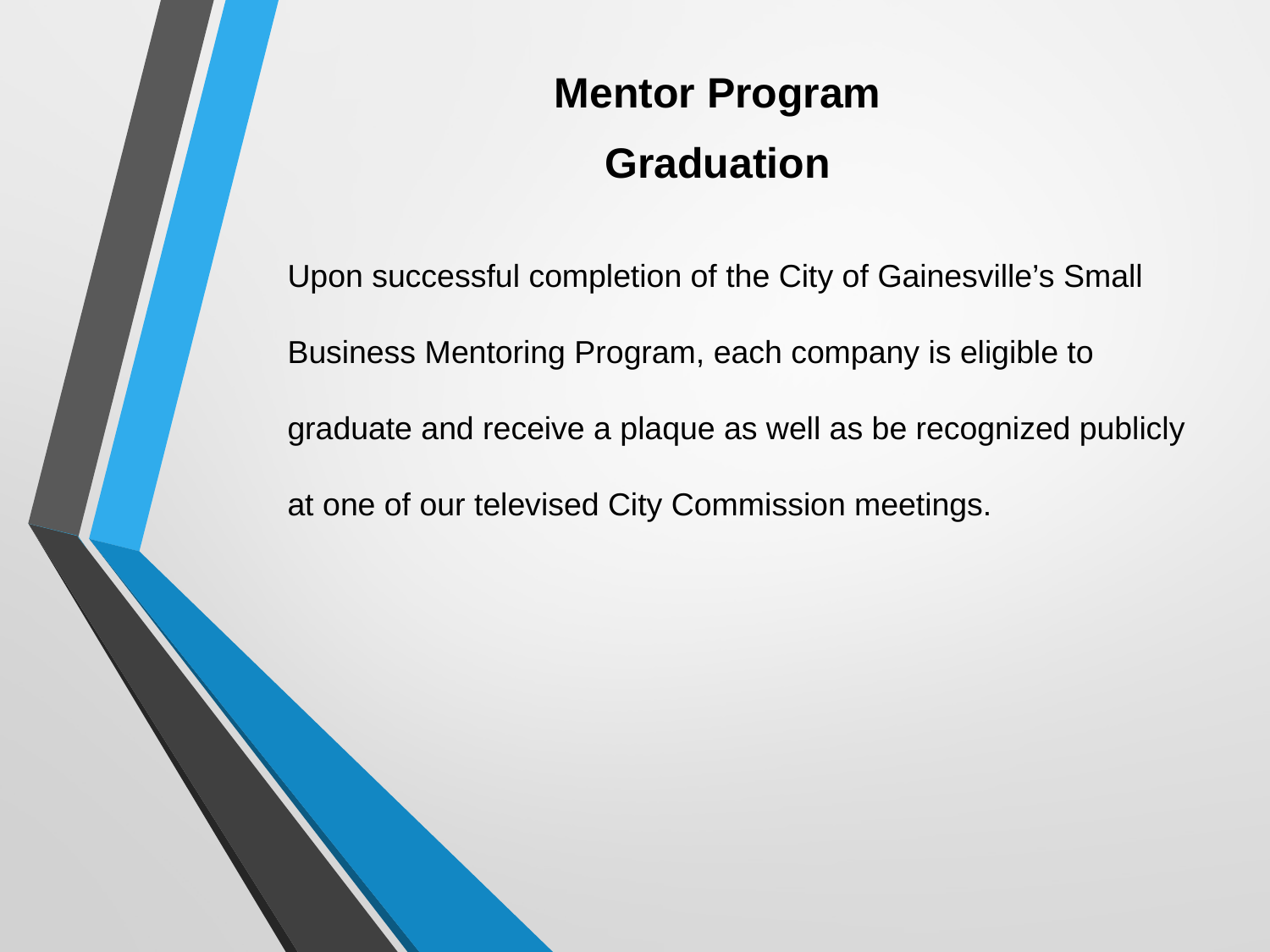

Mentor Program
Graduation
Upon successful completion of the City of Gainesville’s Small Business Mentoring Program, each company is eligible to graduate and receive a plaque as well as be recognized publicly at one of our televised City Commission meetings.